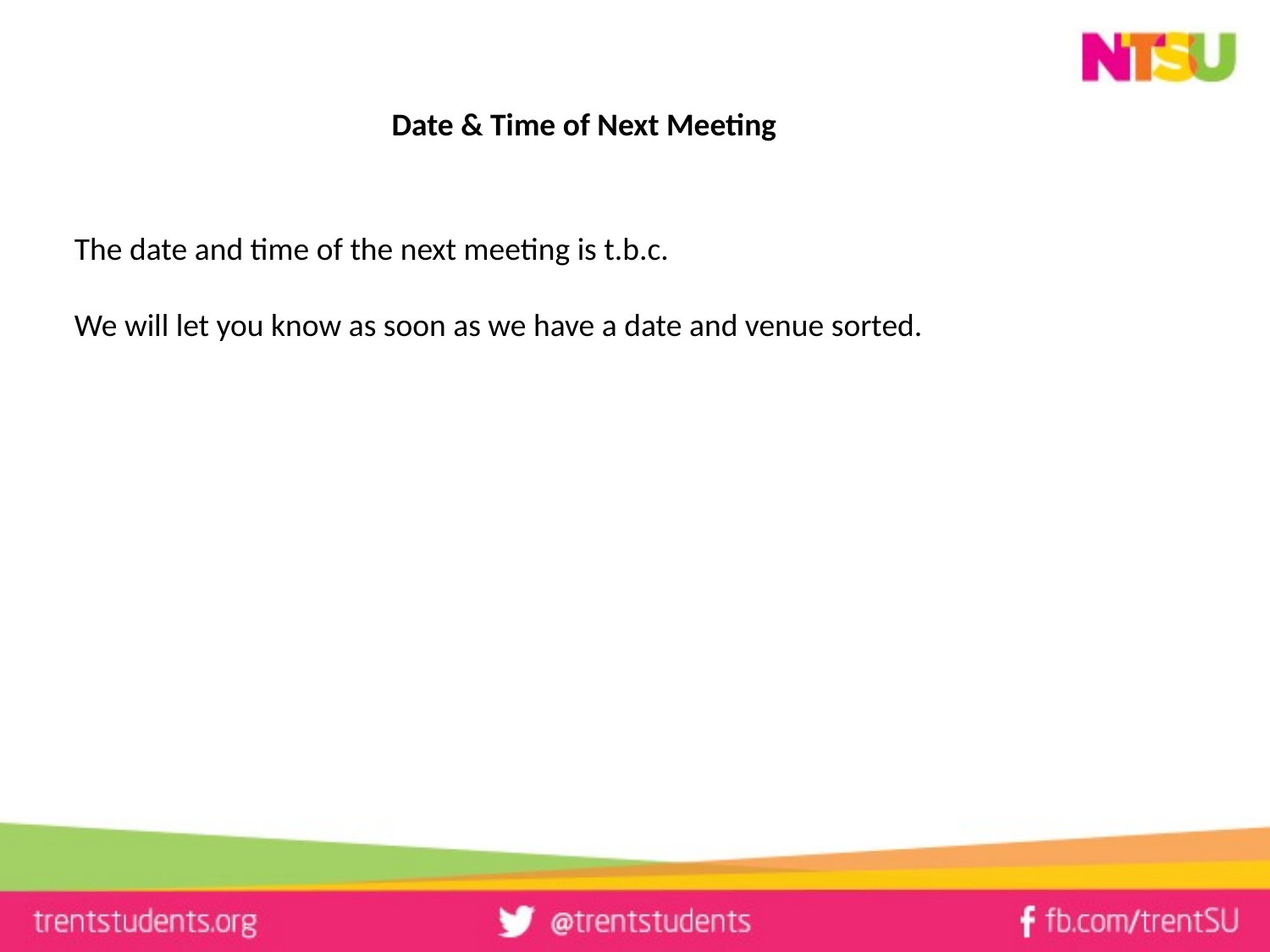

# Date & Time of Next Meeting
The date and time of the next meeting is t.b.c.

We will let you know as soon as we have a date and venue sorted.